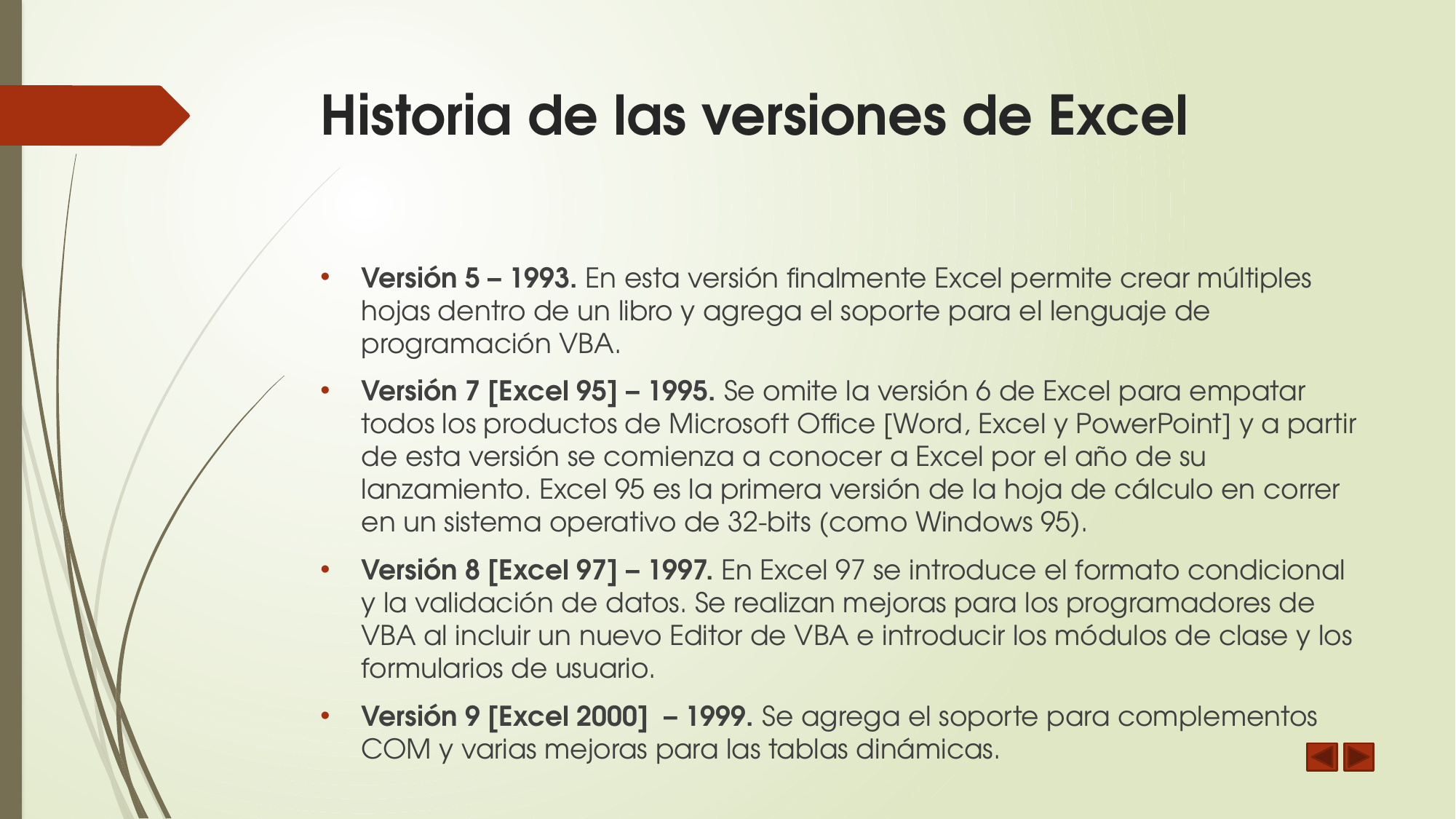

# Historia de las versiones de Excel
Versión 5 – 1993. En esta versión finalmente Excel permite crear múltiples hojas dentro de un libro y agrega el soporte para el lenguaje de programación VBA.
Versión 7 [Excel 95] – 1995. Se omite la versión 6 de Excel para empatar todos los productos de Microsoft Office [Word, Excel y PowerPoint] y a partir de esta versión se comienza a conocer a Excel por el año de su lanzamiento. Excel 95 es la primera versión de la hoja de cálculo en correr en un sistema operativo de 32-bits (como Windows 95).
Versión 8 [Excel 97] – 1997. En Excel 97 se introduce el formato condicional y la validación de datos. Se realizan mejoras para los programadores de VBA al incluir un nuevo Editor de VBA e introducir los módulos de clase y los formularios de usuario.
Versión 9 [Excel 2000]  – 1999. Se agrega el soporte para complementos COM y varias mejoras para las tablas dinámicas.